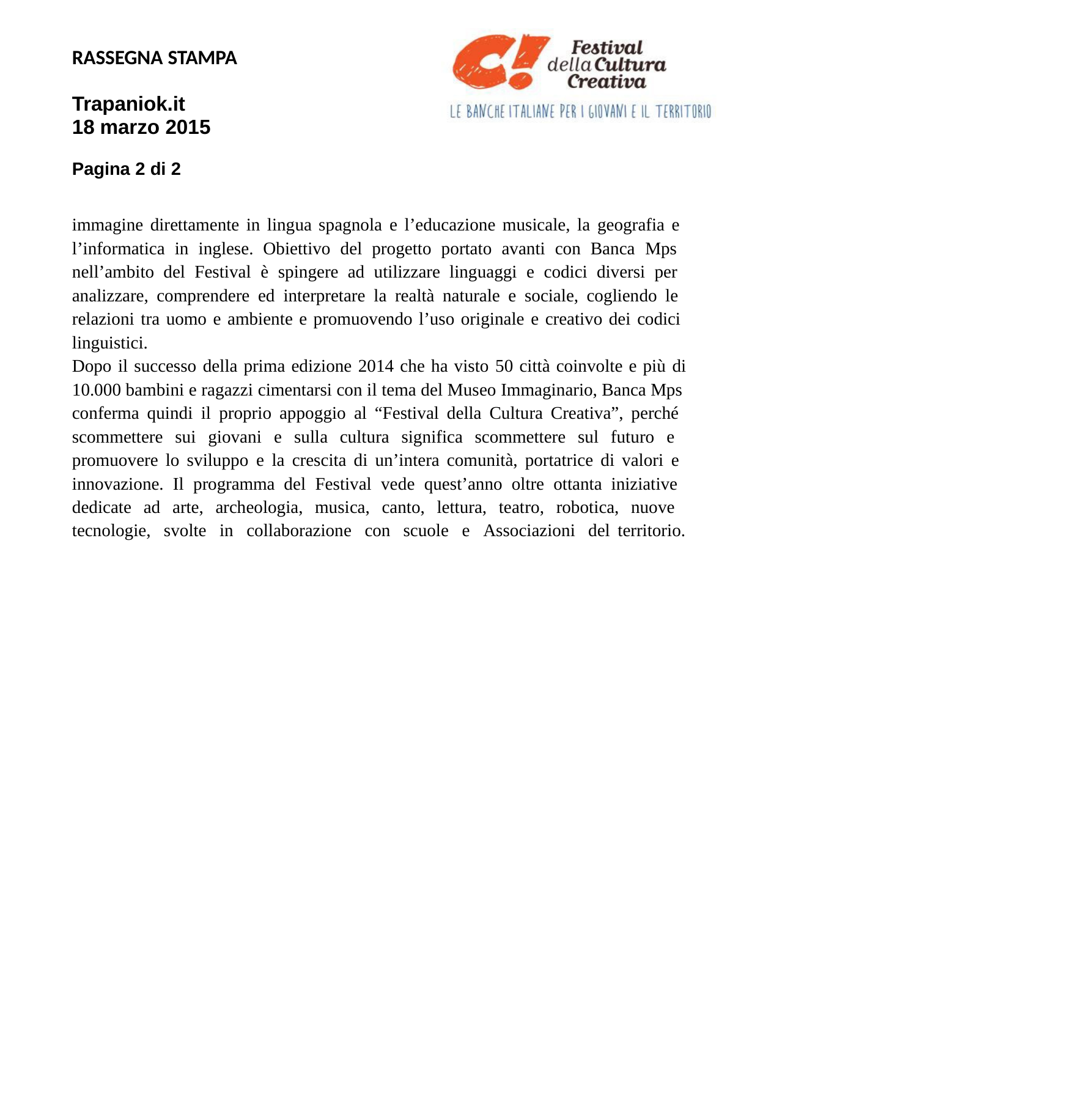

RASSEGNA STAMPA

Trapaniok.it  18 marzo 2015
Pagina 2 di 2

immagine direttamente in lingua spagnola e l’educazione musicale, la geografia e  l’informatica in inglese. Obiettivo del progetto portato avanti con Banca Mps  nell’ambito del Festival è spingere ad utilizzare linguaggi e codici diversi per  analizzare, comprendere ed interpretare la realtà naturale e sociale, cogliendo le  relazioni tra uomo e ambiente e promuovendo l’uso originale e creativo dei codici  linguistici.
Dopo il successo della prima edizione 2014 che ha visto 50 città coinvolte e più di
10.000 bambini e ragazzi cimentarsi con il tema del Museo Immaginario, Banca Mps  conferma quindi il proprio appoggio al “Festival della Cultura Creativa”, perché  scommettere sui giovani e sulla cultura significa scommettere sul futuro e  promuovere lo sviluppo e la crescita di un’intera comunità, portatrice di valori e  innovazione. Il programma del Festival vede quest’anno oltre ottanta iniziative  dedicate ad arte, archeologia, musica, canto, lettura, teatro, robotica, nuove  tecnologie,   svolte   in   collaborazione   con   scuole   e   Associazioni   del territorio.